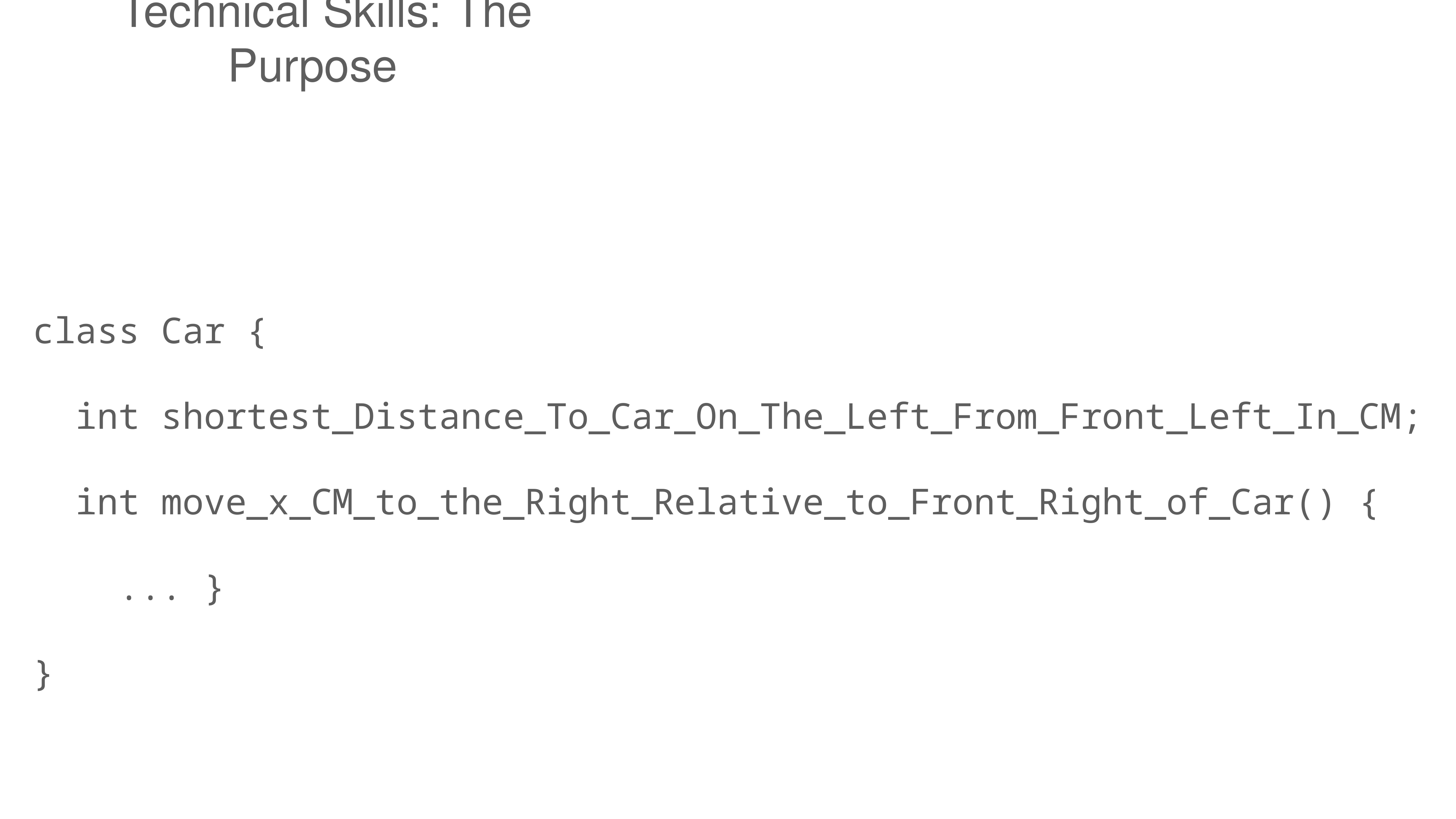

Technical Skills: The Purpose
class Car {

  int shortest_Distance_To_Car_On_The_Left_From_Front_Left_In_CM;

  int move_x_CM_to_the_Right_Relative_to_Front_Right_of_Car() {

    ... }

}